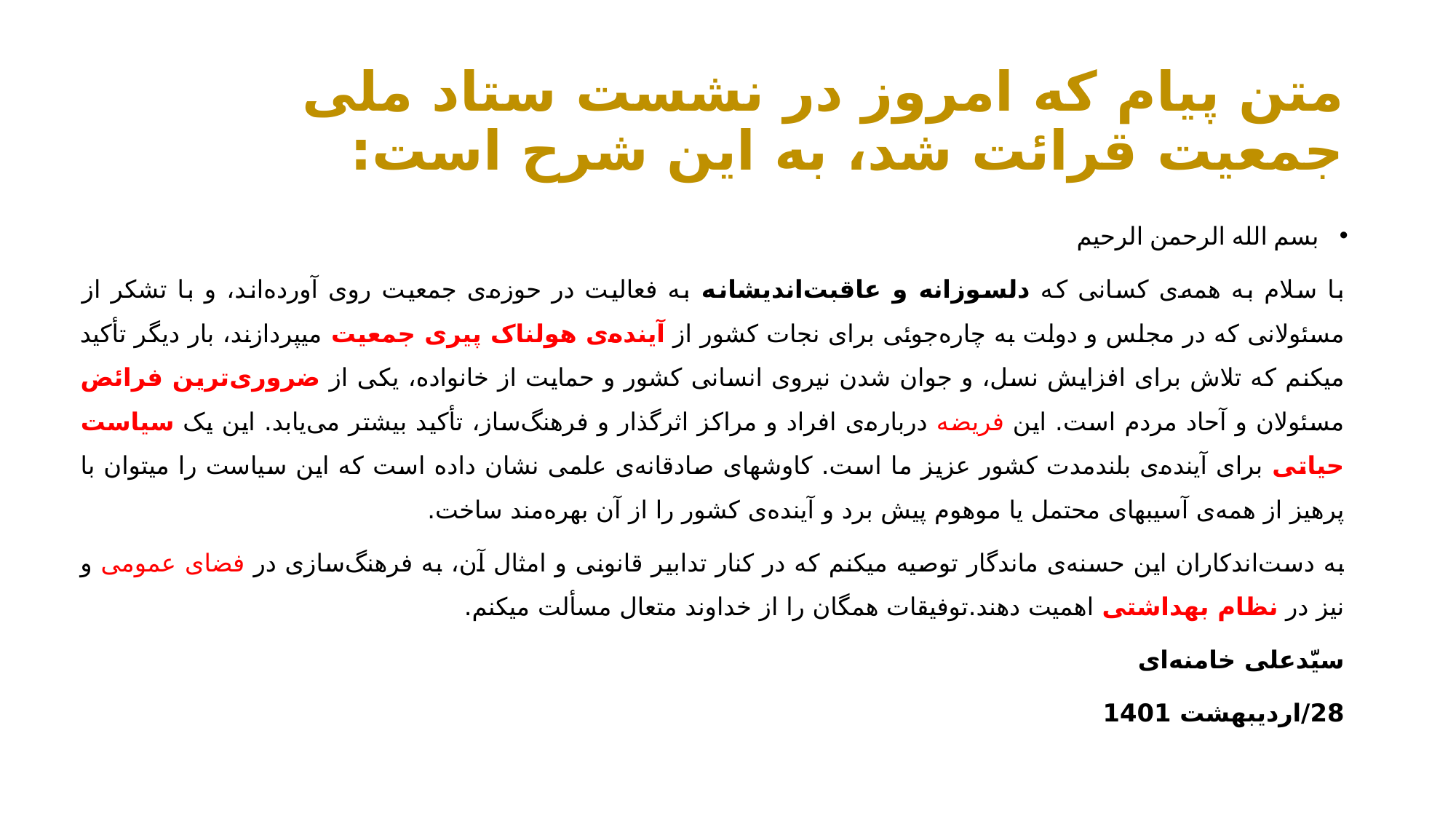

# متن پیام که امروز در نشست ستاد ملی جمعیت قرائت شد، به این شرح است:
بسم الله الرحمن الرحیم
با سلام به همه‌ی کسانی که دلسوزانه و عاقبت‌اندیشانه به فعالیت در حوزه‌ی جمعیت روی آورده‌اند، و با تشکر از مسئولانی که در مجلس و دولت به چاره‌جوئی برای نجات کشور از آینده‌ی هولناک پیری جمعیت میپردازند، بار دیگر تأکید میکنم که تلاش برای افزایش نسل، و جوان شدن نیروی انسانی کشور و حمایت از خانواده، یکی از ضروری‌ترین فرائض مسئولان و آحاد مردم است. این فریضه درباره‌ی افراد و مراکز اثرگذار و فرهنگ‌ساز، تأکید بیشتر می‌یابد. این یک سیاست حیاتی برای آینده‌ی بلندمدت کشور عزیز ما است. کاوشهای صادقانه‌ی علمی نشان داده است که این سیاست را میتوان با پرهیز از همه‌ی آسیبهای محتمل یا موهوم پیش برد و آینده‌ی کشور را از آن بهره‌مند ساخت.
به دست‌اندکاران این حسنه‌ی ماندگار توصیه میکنم که در کنار تدابیر قانونی و امثال آن، به فرهنگ‌سازی در فضای عمومی و نیز در نظام بهداشتی اهمیت دهند.توفیقات همگان را از خداوند متعال مسألت میکنم.
سیّدعلی خامنه‌ای
28/اردیبهشت 1401